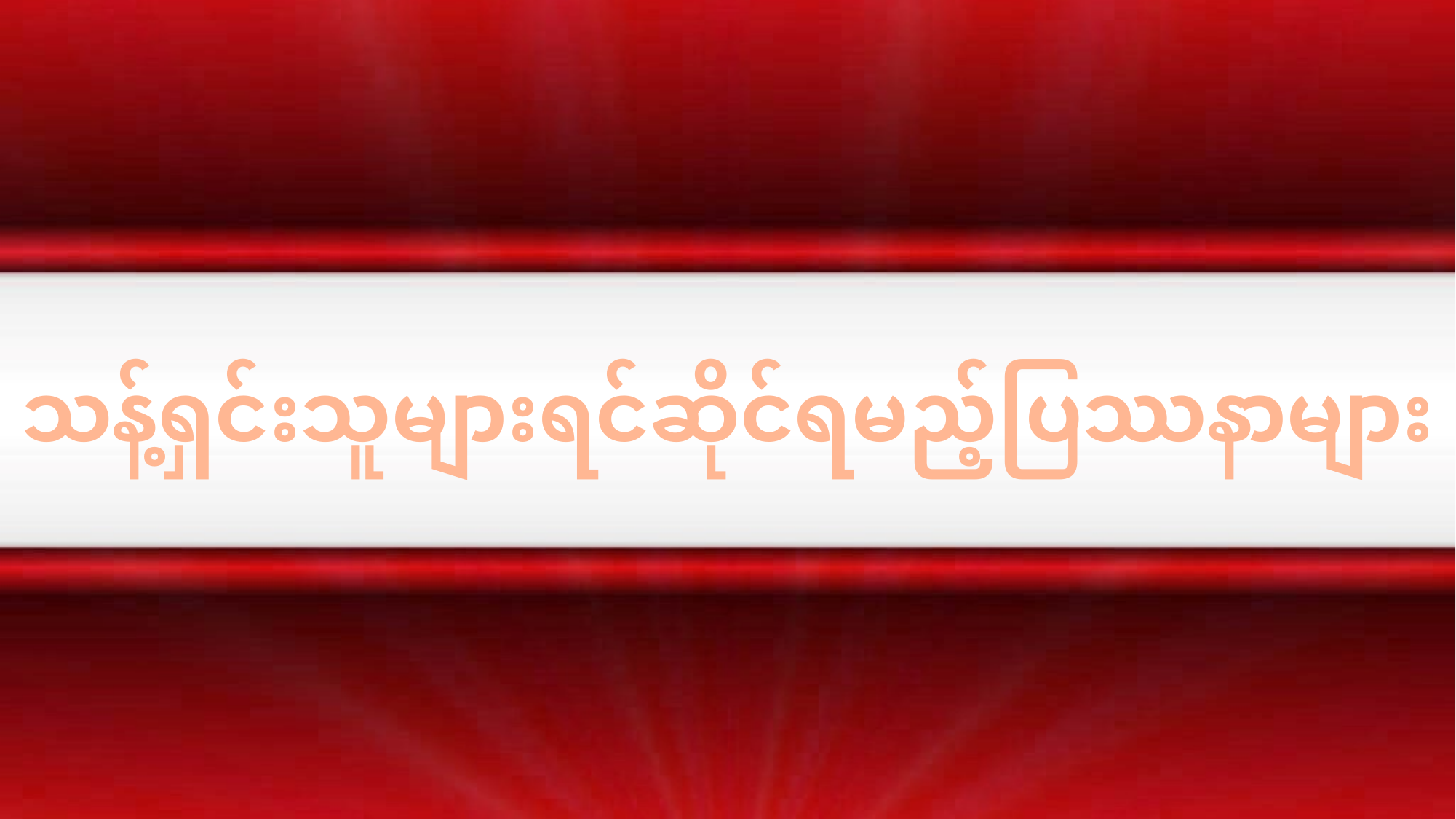

သန့်ရှင်းသူများရင်ဆိုင်ရမည့်ပြဿနာများ